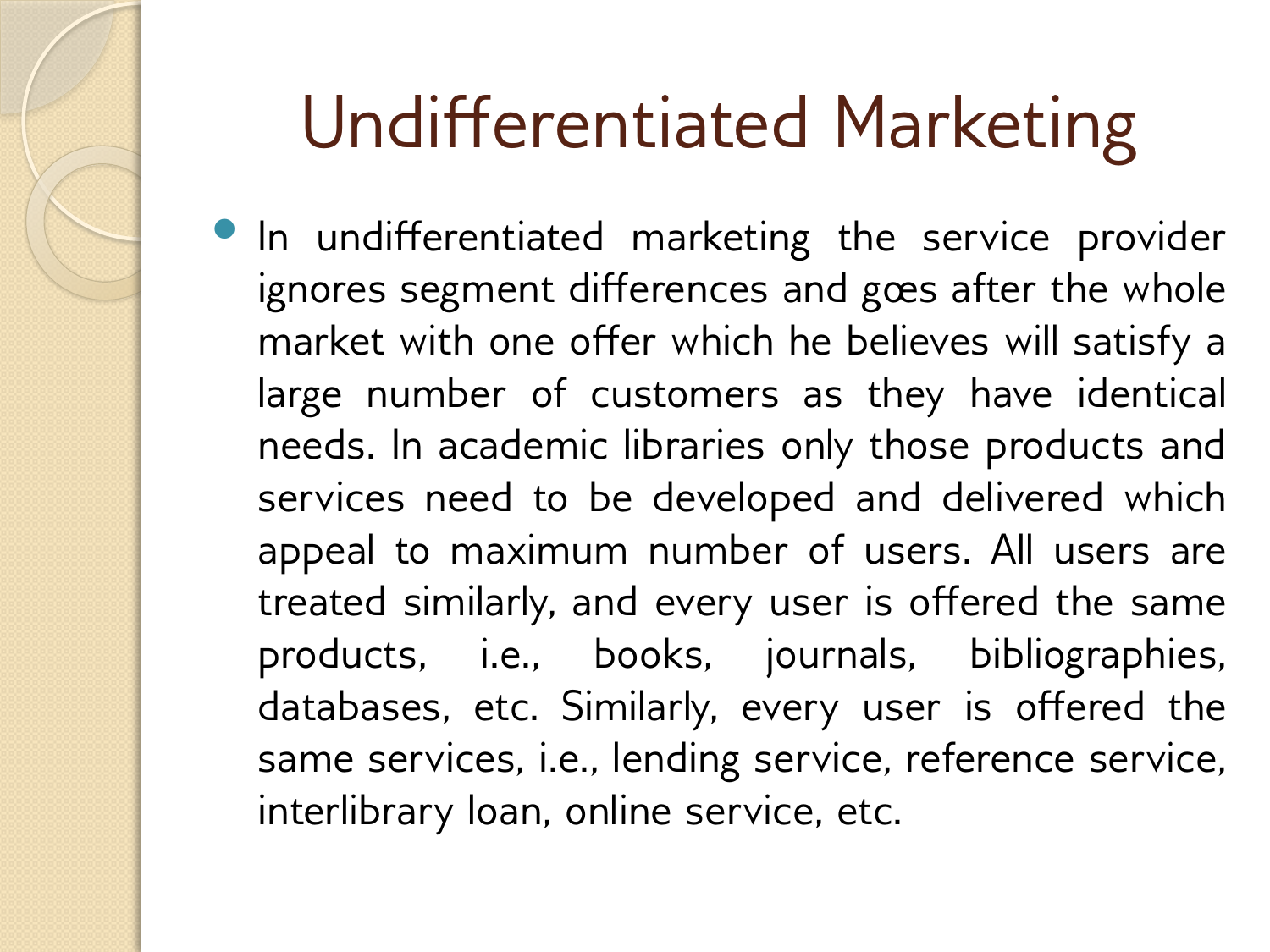

# Undifferentiated Marketing
In undifferentiated marketing the service provider ignores segment differences and goes after the whole market with one offer which he believes will satisfy a large number of customers as they have identical needs. In academic libraries only those products and services need to be developed and delivered which appeal to maximum number of users. All users are treated similarly, and every user is offered the same products, i.e., books, journals, bibliographies, databases, etc. Similarly, every user is offered the same services, i.e., lending service, reference service, interlibrary loan, online service, etc.